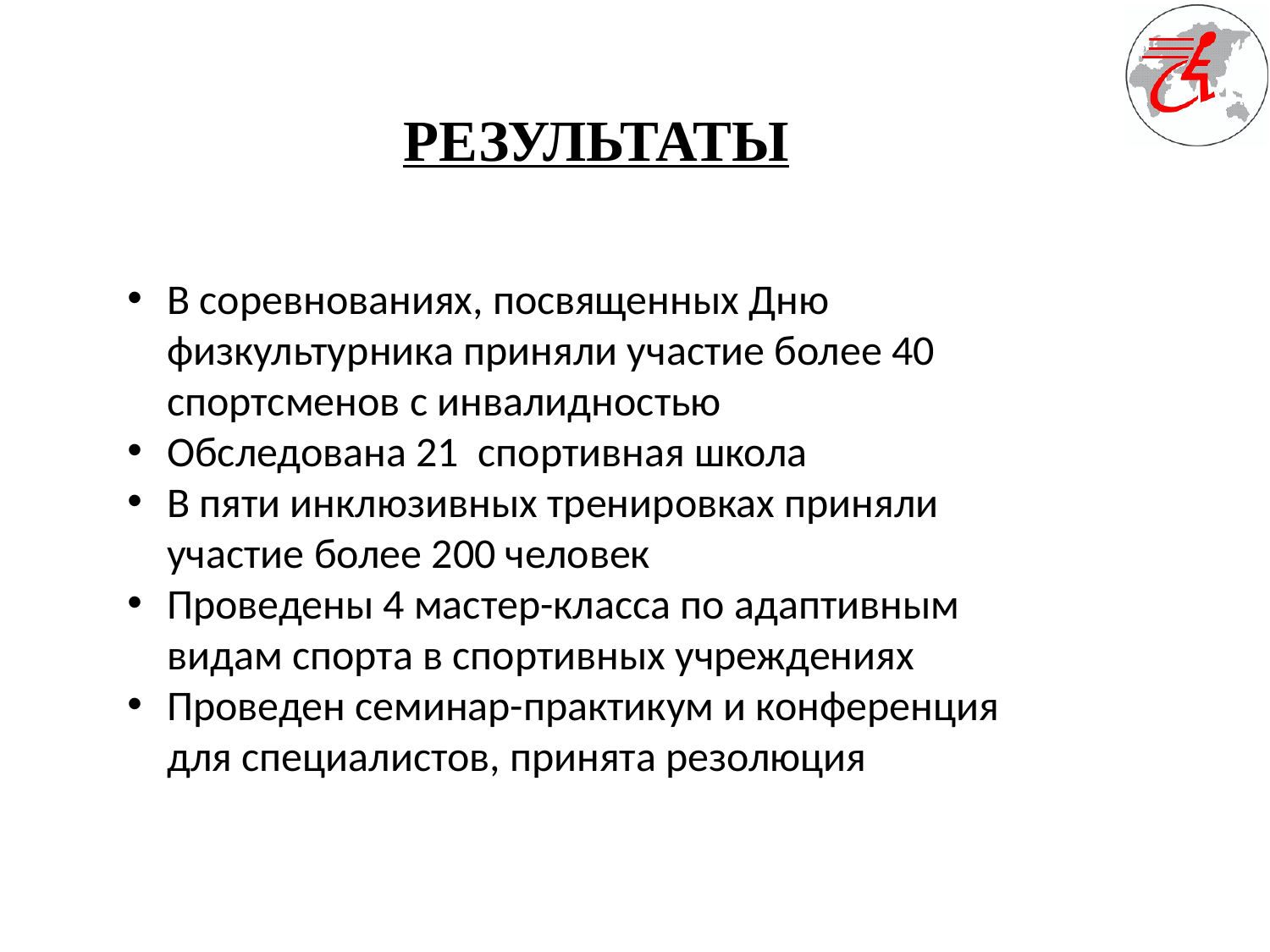

# РЕЗУЛЬТАТЫ
В соревнованиях, посвященных Дню физкультурника приняли участие более 40 спортсменов с инвалидностью
Обследована 21  спортивная школа
В пяти инклюзивных тренировках приняли участие более 200 человек
Проведены 4 мастер-класса по адаптивным видам спорта в спортивных учреждениях
Проведен семинар-практикум и конференция для специалистов, принята резолюция